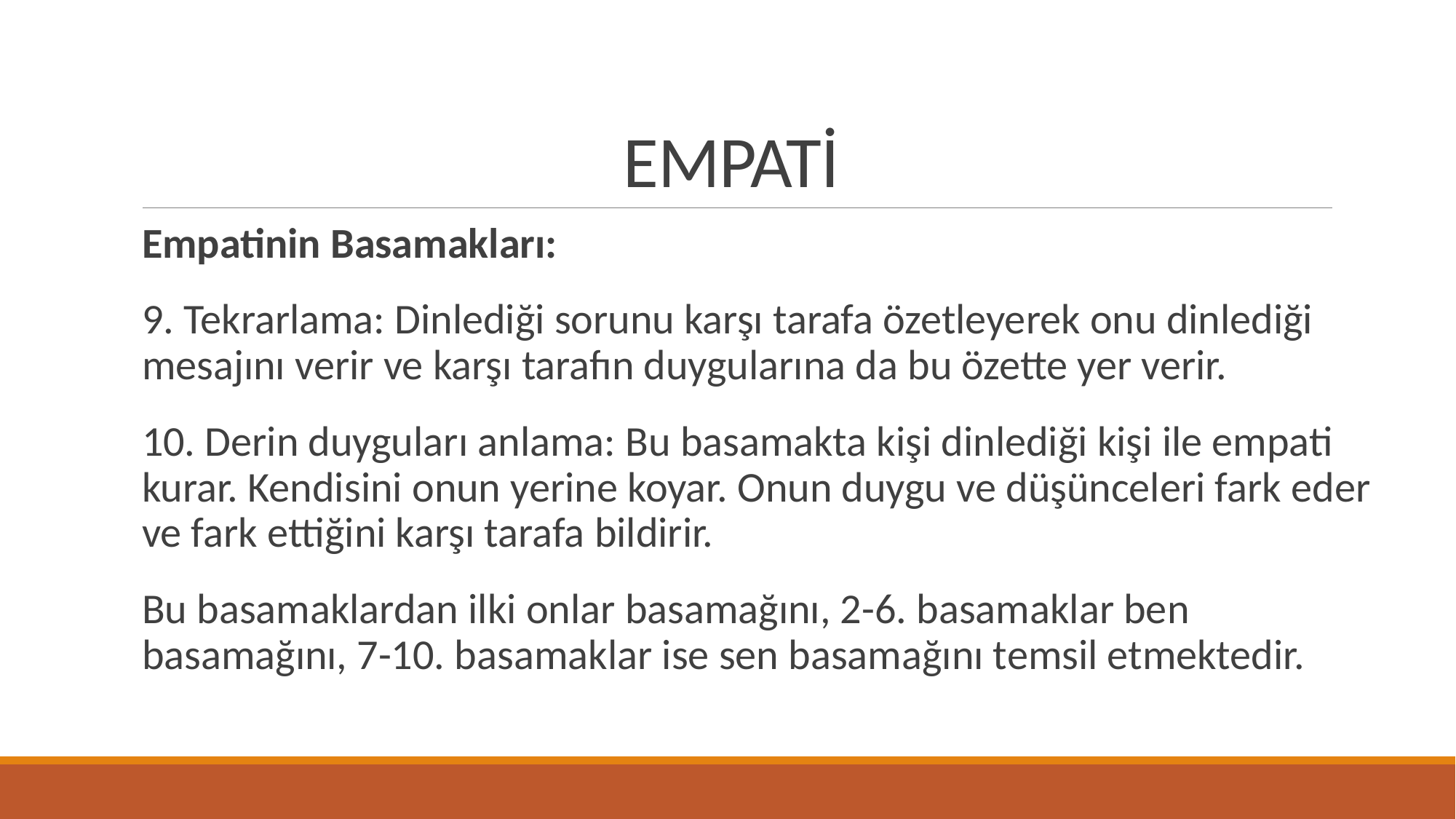

# EMPATİ
Empatinin Basamakları:
9. Tekrarlama: Dinlediği sorunu karşı tarafa özetleyerek onu dinlediği mesajını verir ve karşı tarafın duygularına da bu özette yer verir.
10. Derin duyguları anlama: Bu basamakta kişi dinlediği kişi ile empati kurar. Kendisini onun yerine koyar. Onun duygu ve düşünceleri fark eder ve fark ettiğini karşı tarafa bildirir.
Bu basamaklardan ilki onlar basamağını, 2-6. basamaklar ben basamağını, 7-10. basamaklar ise sen basamağını temsil etmektedir.